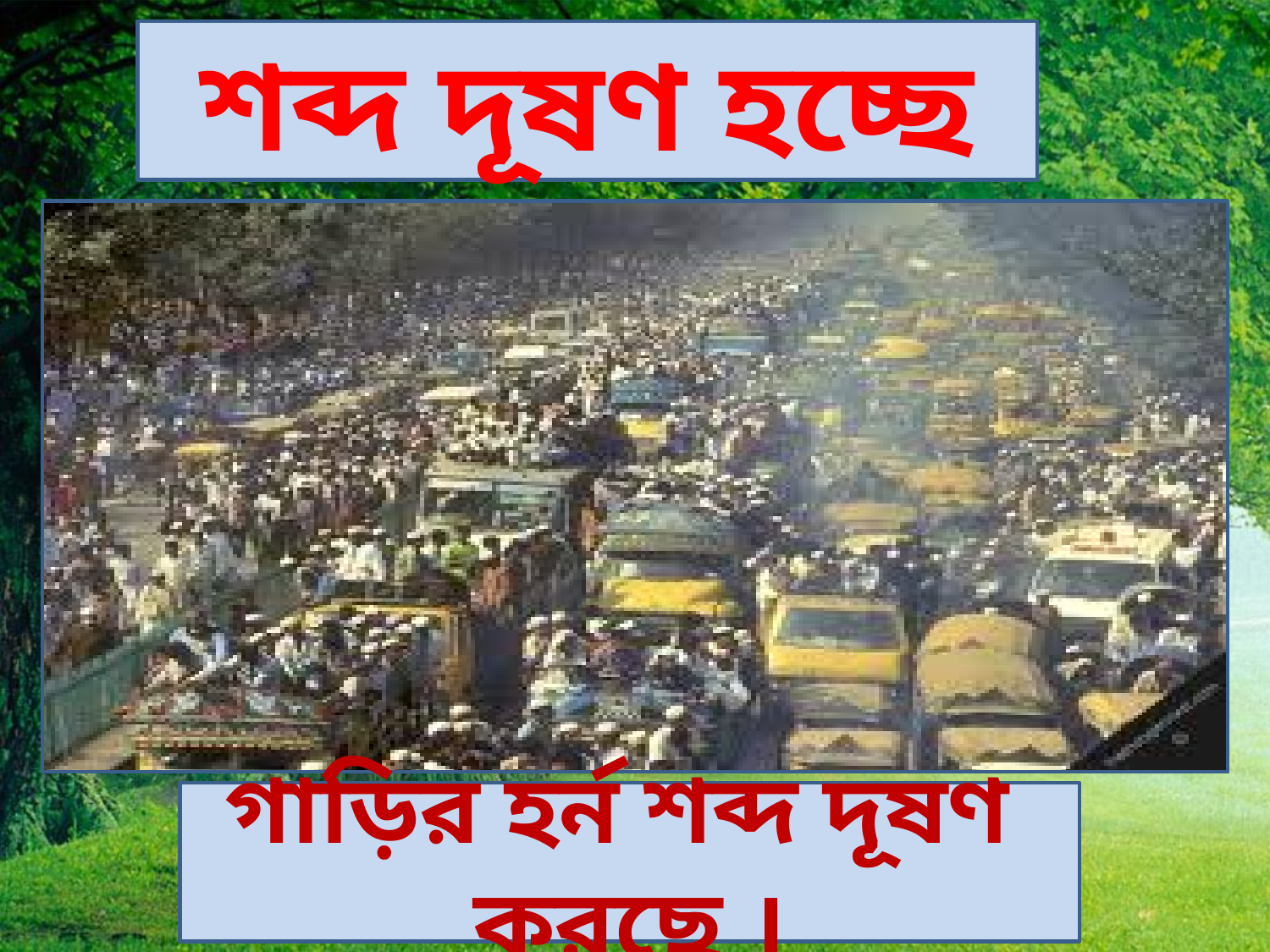

শব্দ দূষণ হচ্ছে

গাড়ির হর্ন শব্দ দূষণ  করছে ।